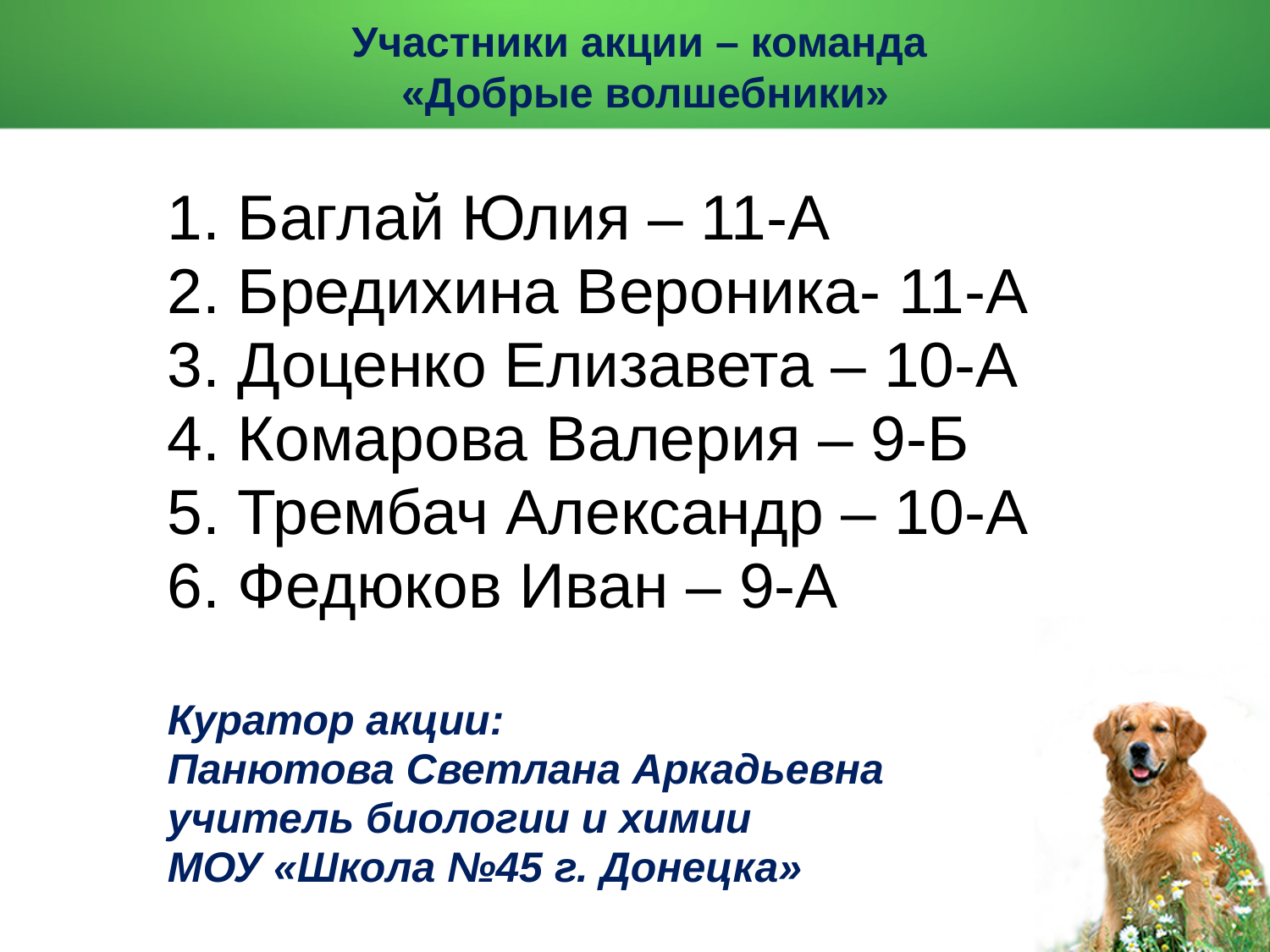

# Участники акции – команда «Добрые волшебники»
1. Баглай Юлия – 11-А
2. Бредихина Вероника- 11-А
3. Доценко Елизавета – 10-А
4. Комарова Валерия – 9-Б
5. Трембач Александр – 10-А
6. Федюков Иван – 9-А

Куратор акции:
Панютова Светлана Аркадьевна
учитель биологии и химии
МОУ «Школа №45 г. Донецка»